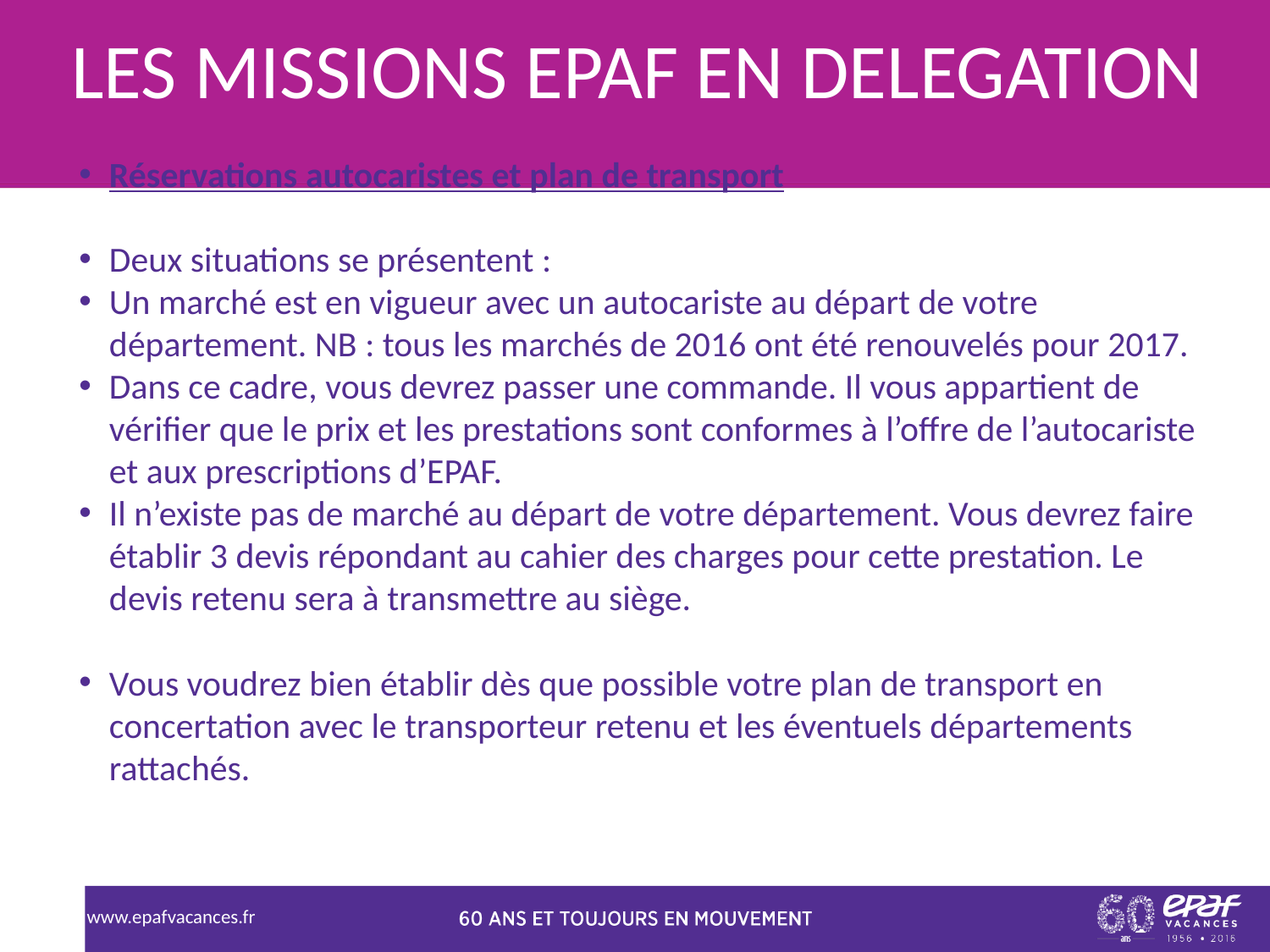

LES MISSIONS EPAF EN DELEGATION
Réservations autocaristes et plan de transport

Deux situations se présentent :
Un marché est en vigueur avec un autocariste au départ de votre département. NB : tous les marchés de 2016 ont été renouvelés pour 2017.
Dans ce cadre, vous devrez passer une commande. Il vous appartient de vérifier que le prix et les prestations sont conformes à l’offre de l’autocariste et aux prescriptions d’EPAF.
Il n’existe pas de marché au départ de votre département. Vous devrez faire établir 3 devis répondant au cahier des charges pour cette prestation. Le devis retenu sera à transmettre au siège.

Vous voudrez bien établir dès que possible votre plan de transport en concertation avec le transporteur retenu et les éventuels départements rattachés.